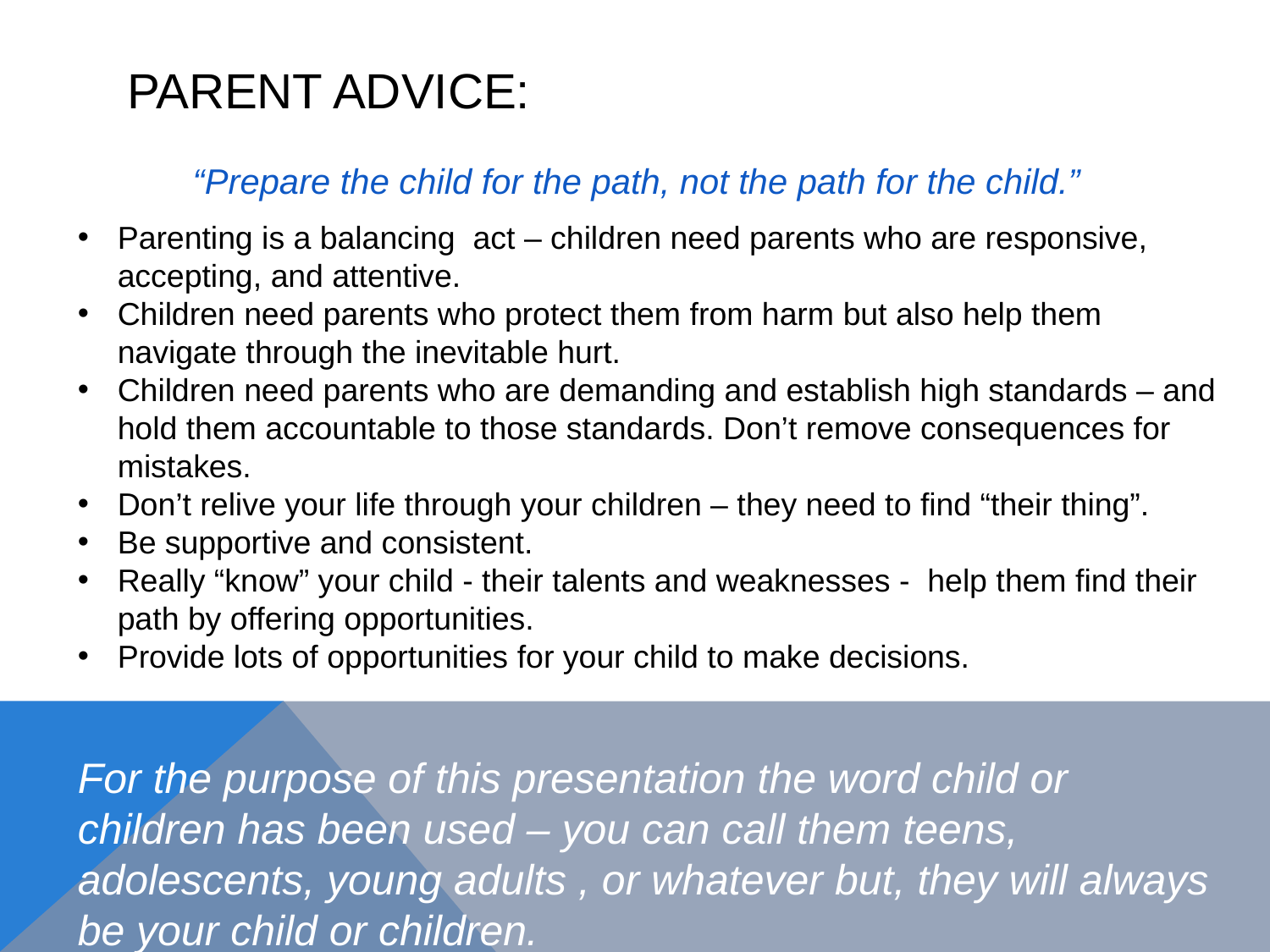

# Parent Advice:
“Prepare the child for the path, not the path for the child.”
Parenting is a balancing  act – children need parents who are responsive, accepting, and attentive.
Children need parents who protect them from harm but also help them navigate through the inevitable hurt.
Children need parents who are demanding and establish high standards – and hold them accountable to those standards. Don’t remove consequences for mistakes.
Don’t relive your life through your children – they need to find “their thing”.
Be supportive and consistent.
Really “know” your child - their talents and weaknesses -  help them find their path by offering opportunities.
Provide lots of opportunities for your child to make decisions.

For the purpose of this presentation the word child or children has been used – you can call them teens, adolescents, young adults , or whatever but, they will always be your child or children.